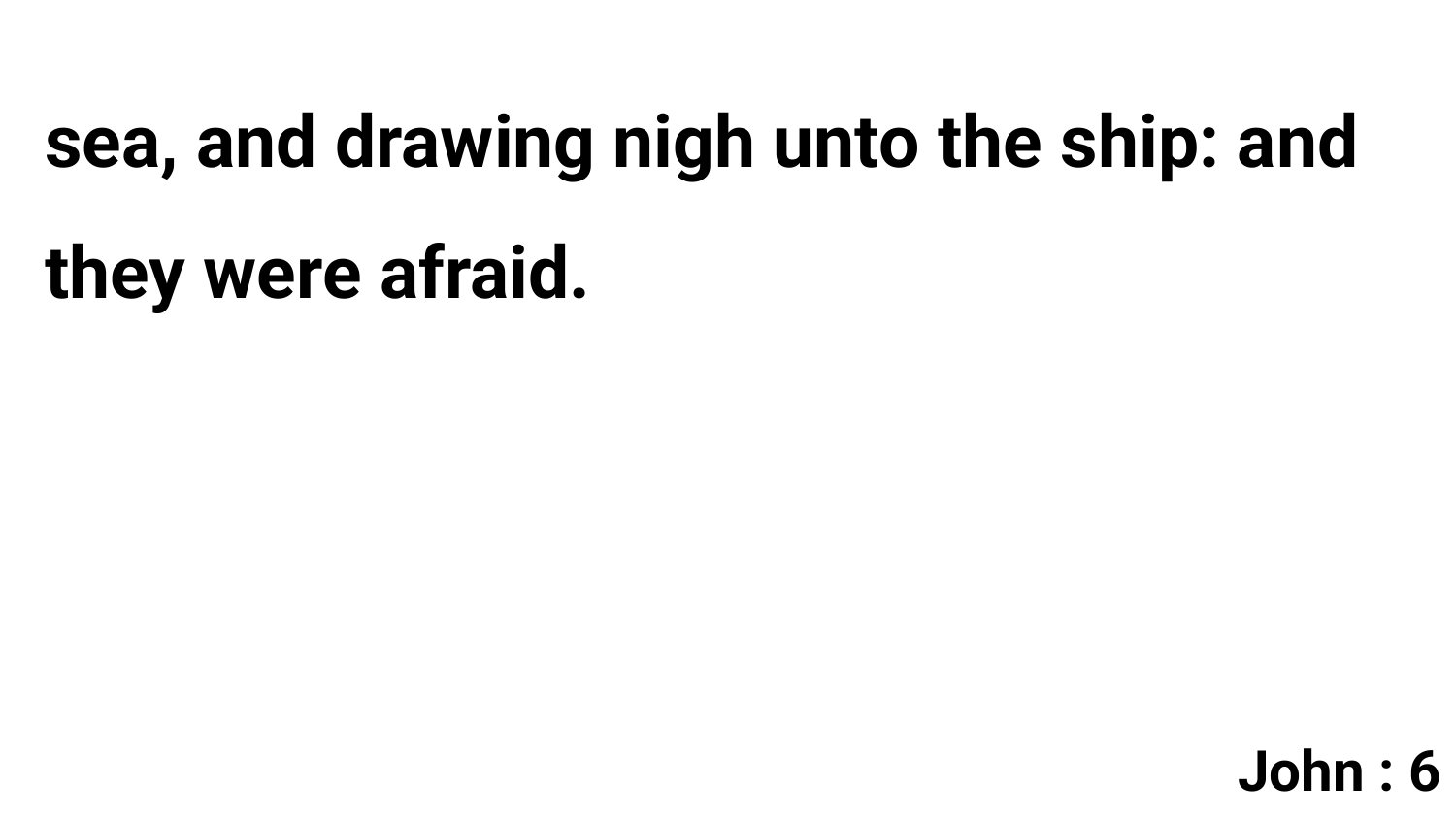

sea, and drawing nigh unto the ship: and they were afraid.
John : 6